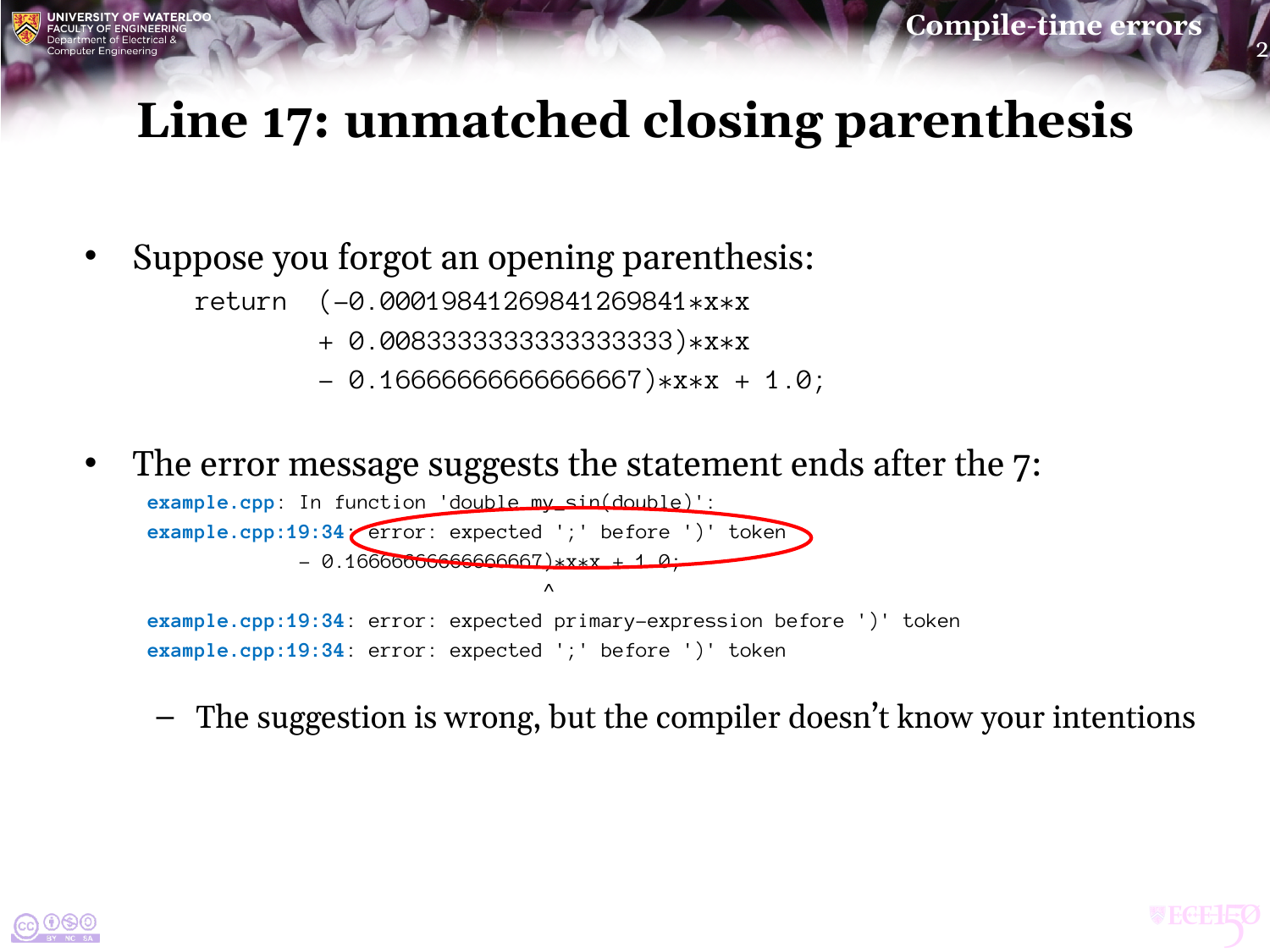

# Line 17: unmatched closing parenthesis
Suppose you forgot an opening parenthesis:
return  (-0.00019841269841269841*x*x
        + 0.0083333333333333333)*x*x
        - 0.16666666666666667)*x*x + 1.0;

The error message suggests the statement ends after the 7:
example.cpp: In function 'double my_sin(double)':
example.cpp:19:34: error: expected ';' before ')' token
             - 0.16666666666666667)*x*x + 1.0;
                                  ^
example.cpp:19:34: error: expected primary-expression before ')' token
example.cpp:19:34: error: expected ';' before ')' token

The suggestion is wrong, but the compiler doesn’t know your intentions